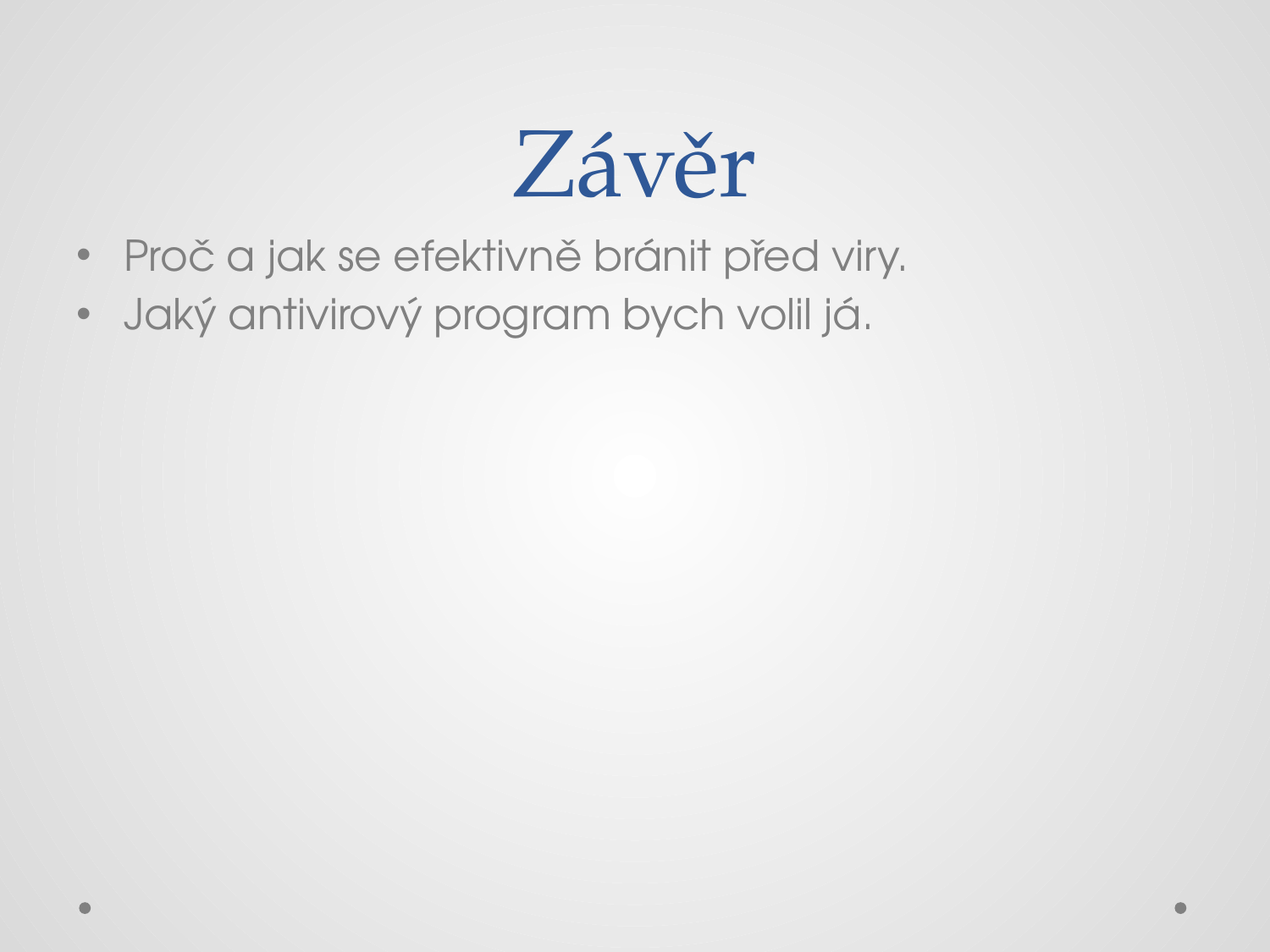

# Závěr
Proč a jak se efektivně bránit před viry.
Jaký antivirový program bych volil já.